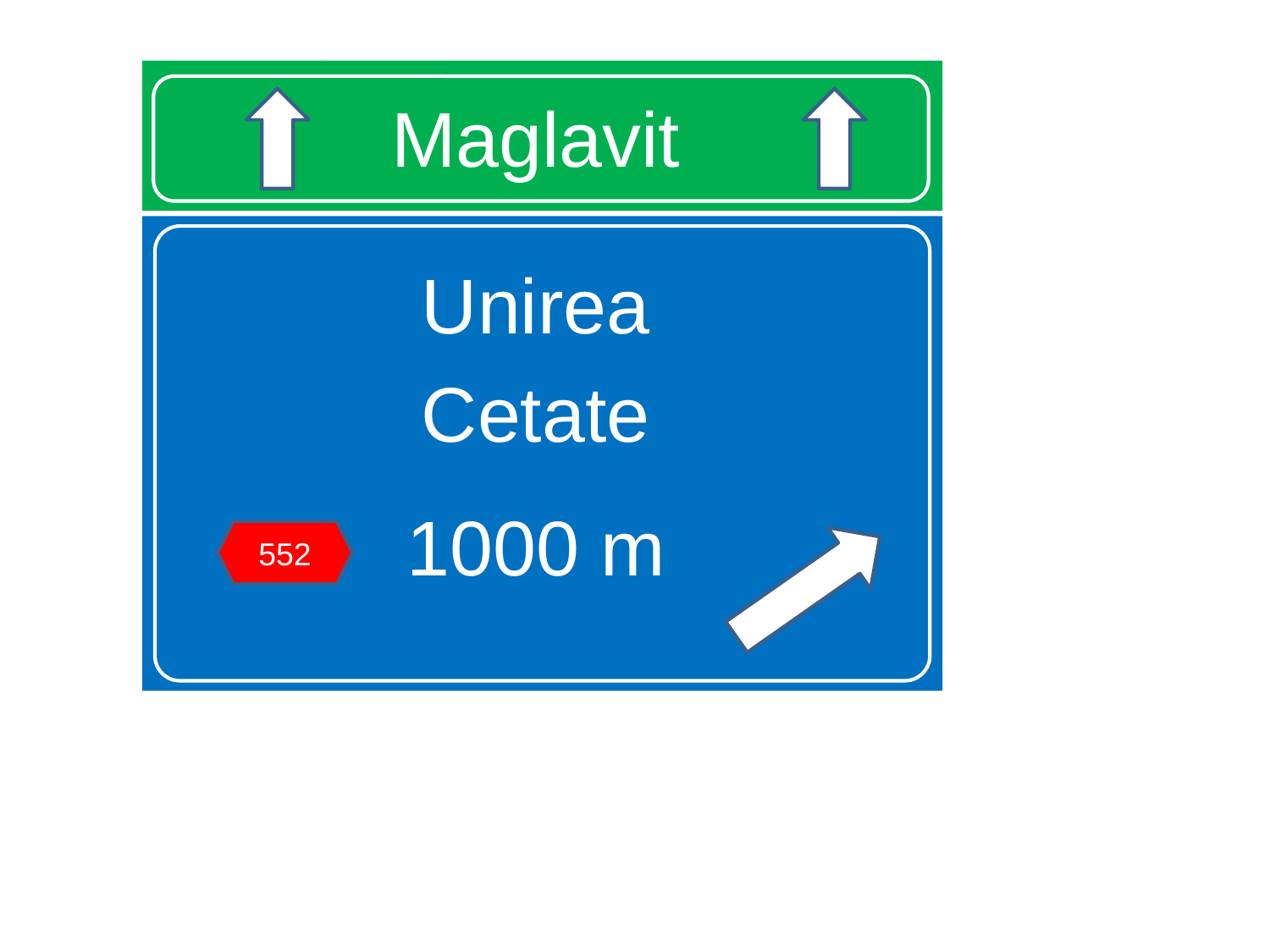

# Maglavit

Unirea
Cetate

1000 m

552